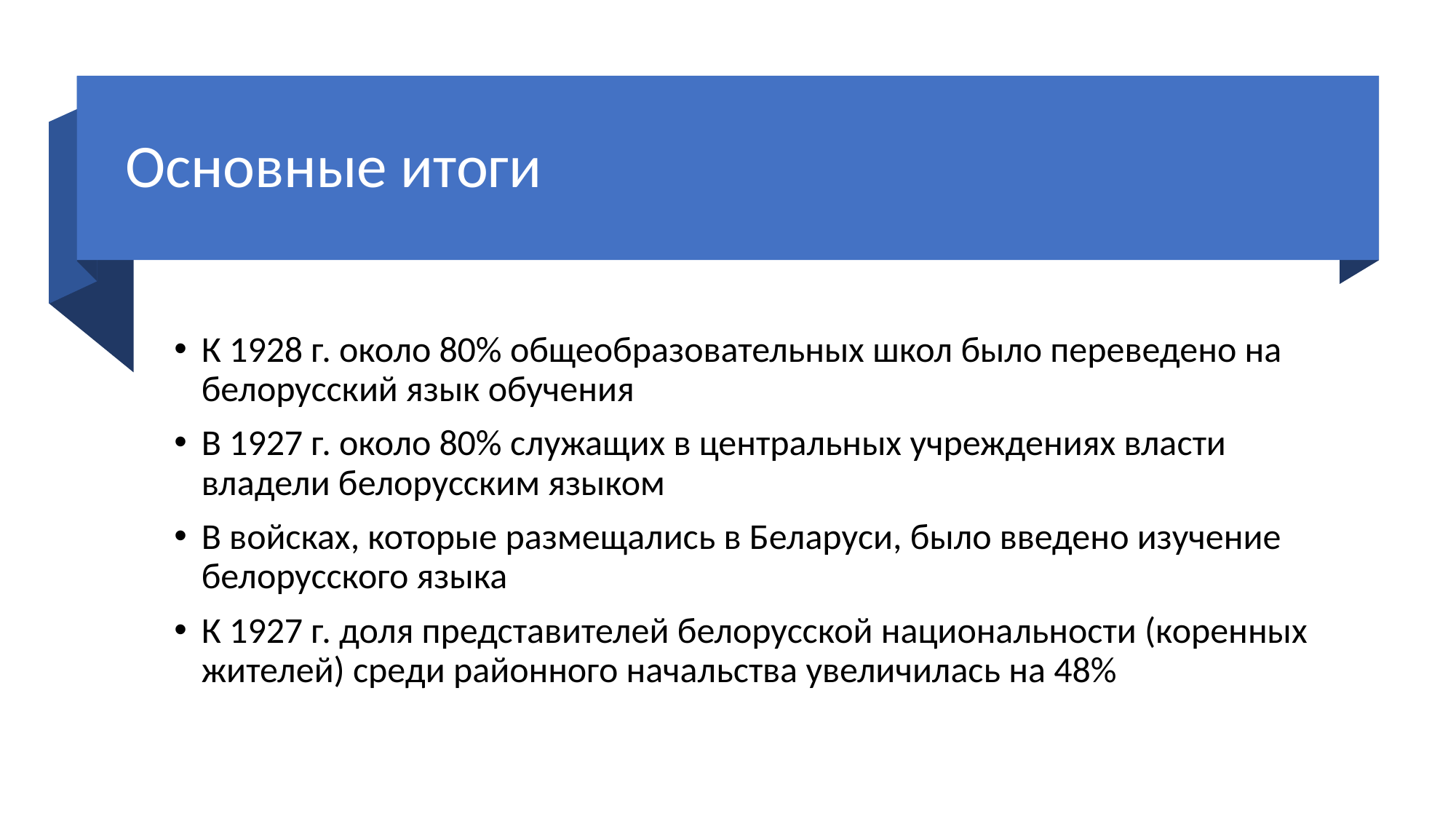

# Основные итоги

К 1928 г. около 80% общеобразовательных школ было переведено на белорусский язык обучения
В 1927 г. около 80% служащих в центральных учреждениях власти владели белорусским языком
В войсках, которые размещались в Беларуси, было введено изучение белорусского языка
К 1927 г. доля представителей белорусской национальности (коренных жителей) среди районного начальства увеличилась на 48%